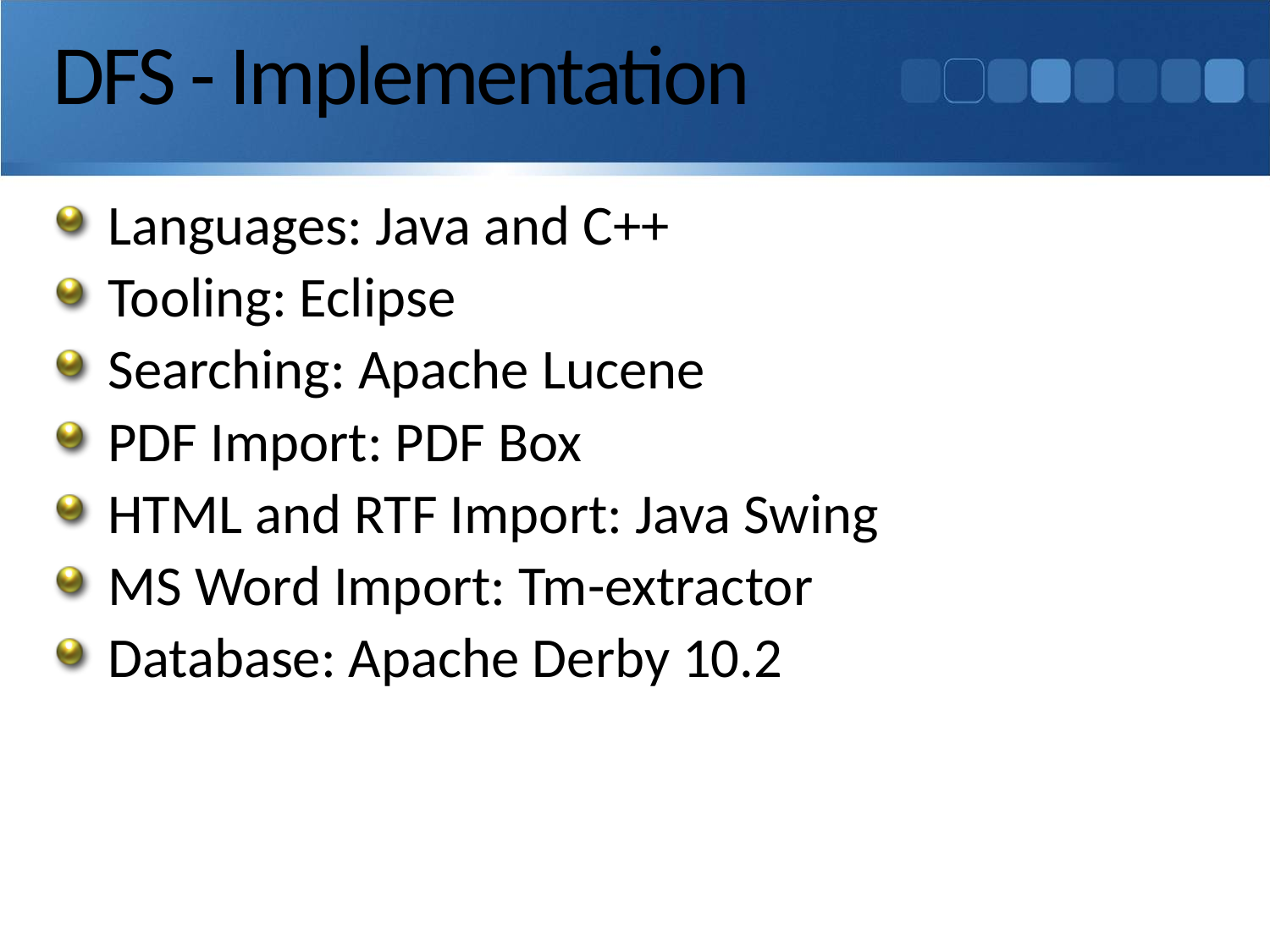

# DFS - Implementation
Languages: Java and C++
Tooling: Eclipse
Searching: Apache Lucene
PDF Import: PDF Box
HTML and RTF Import: Java Swing
MS Word Import: Tm-extractor
Database: Apache Derby 10.2